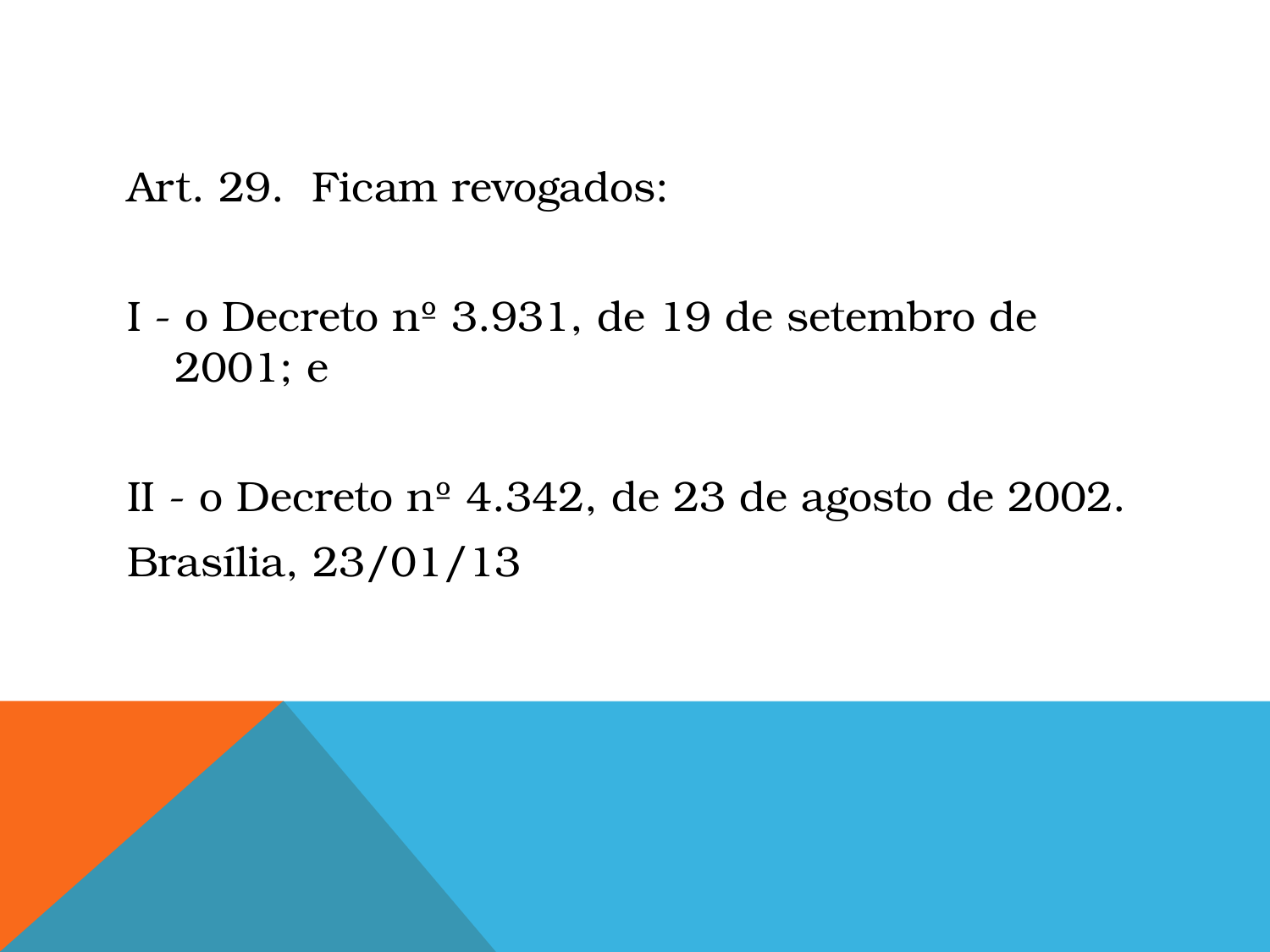

#
Art. 29.  Ficam revogados:

I - o Decreto nº 3.931, de 19 de setembro de 2001; e

II - o Decreto nº 4.342, de 23 de agosto de 2002.
Brasília, 23/01/13